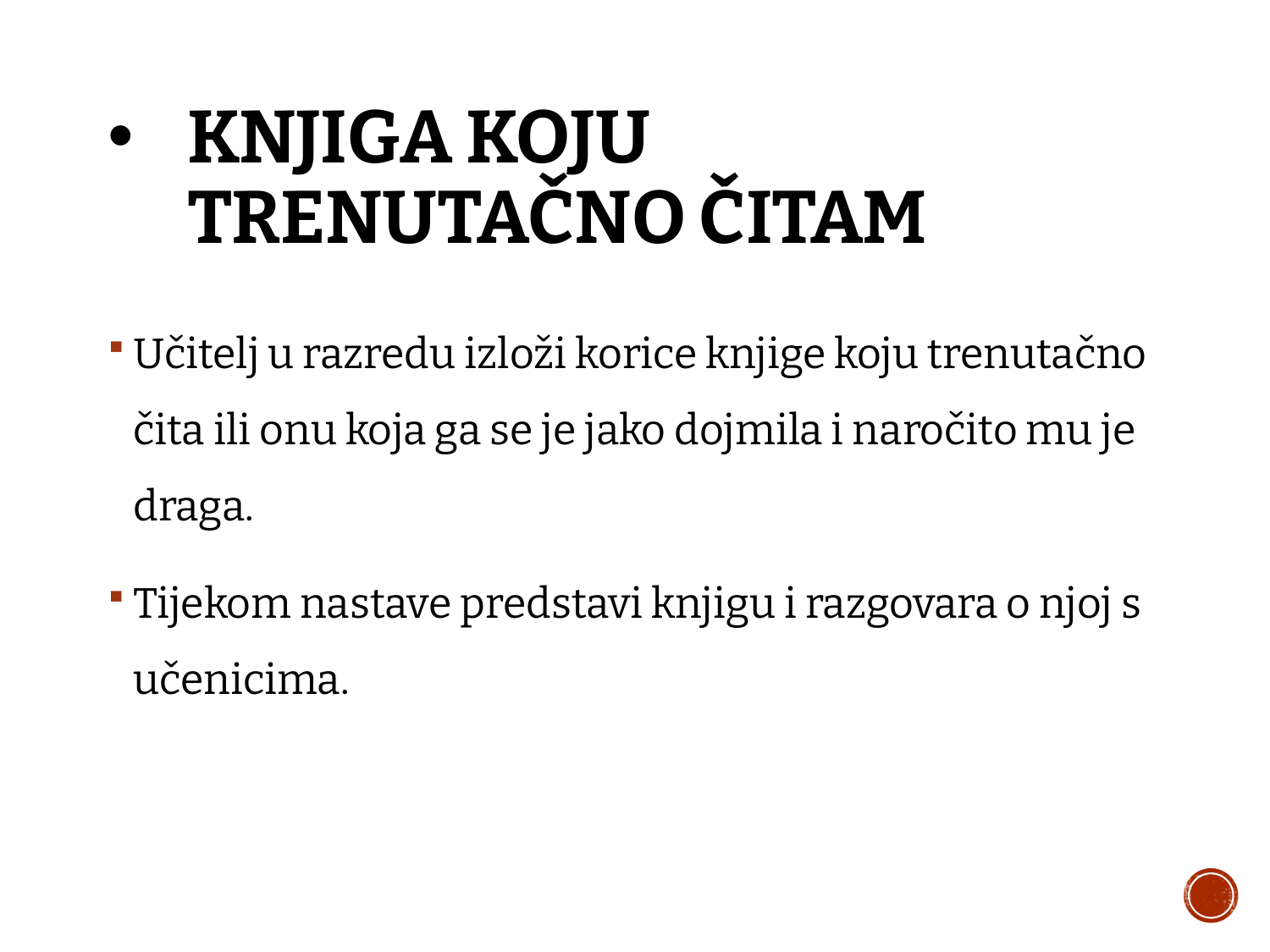

# Knjiga koju trenutačno čitam
Učitelj u razredu izloži korice knjige koju trenutačno čita ili onu koja ga se je jako dojmila i naročito mu je draga.
Tijekom nastave predstavi knjigu i razgovara o njoj s učenicima.